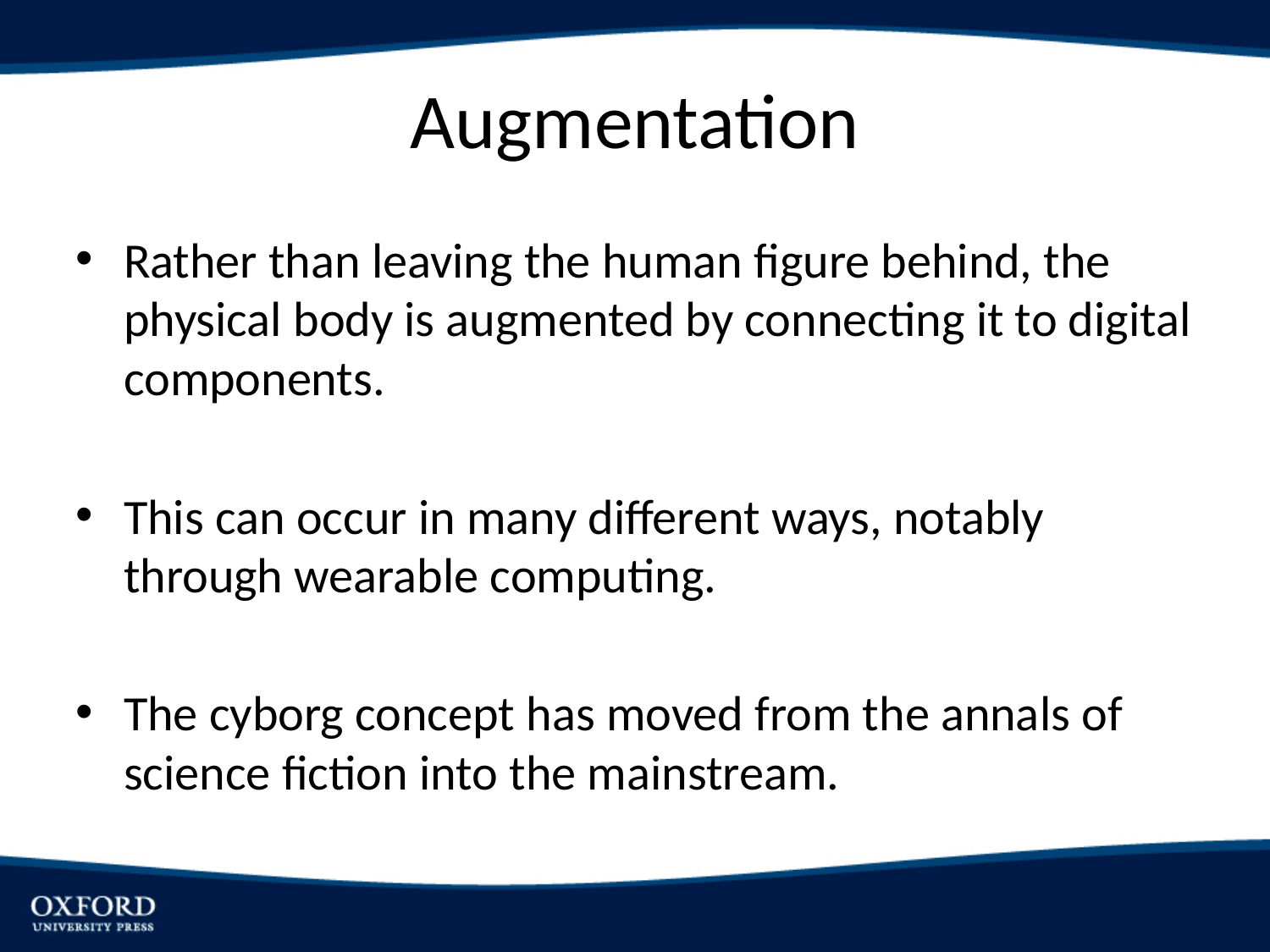

# Augmentation
Rather than leaving the human figure behind, the physical body is augmented by connecting it to digital components.

This can occur in many different ways, notably through wearable computing.

The cyborg concept has moved from the annals of science fiction into the mainstream.